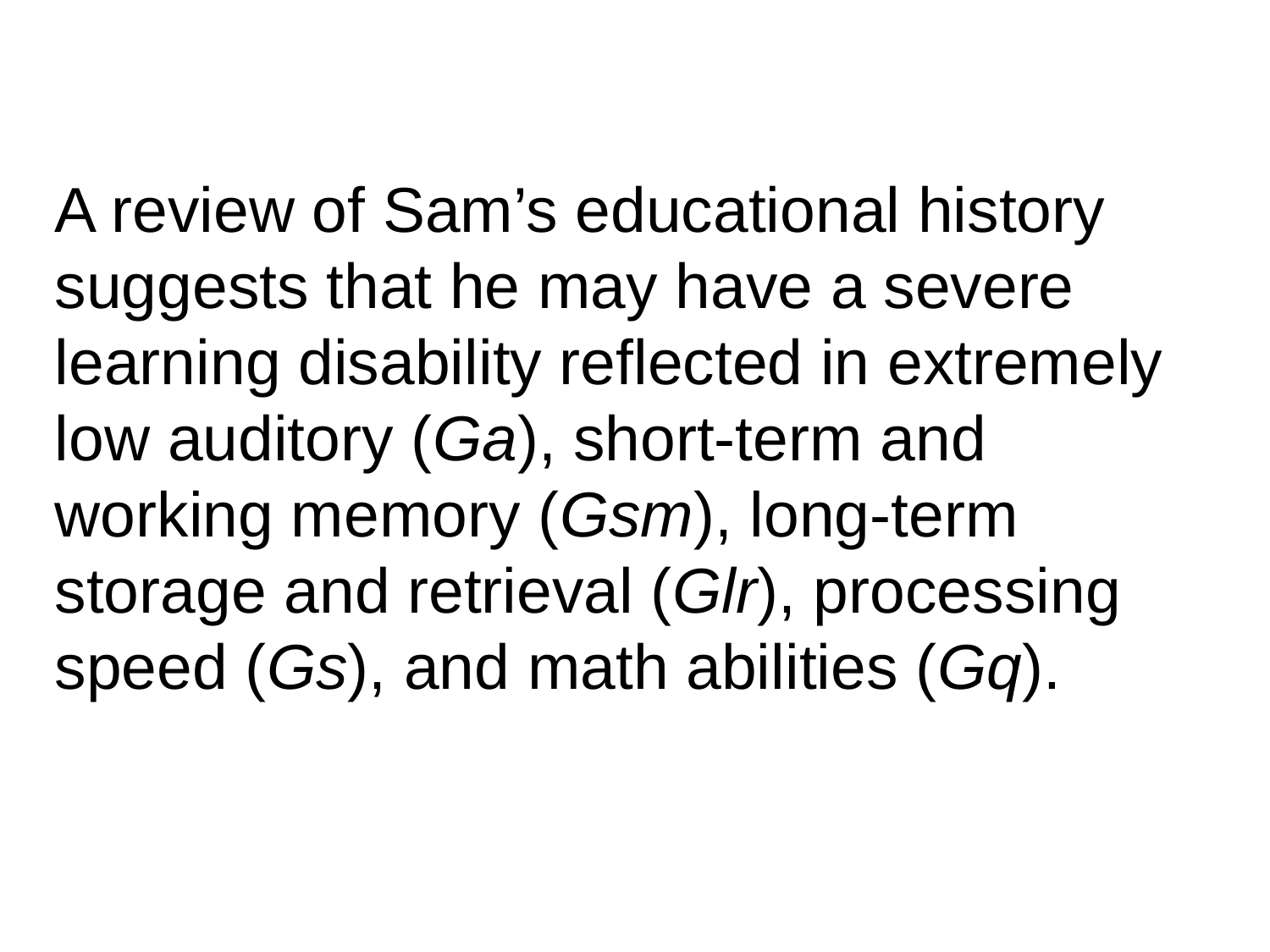

A review of Sam’s educational history suggests that he may have a severe learning disability reflected in extremely low auditory (Ga), short-term and working memory (Gsm), long-term storage and retrieval (Glr), processing speed (Gs), and math abilities (Gq).